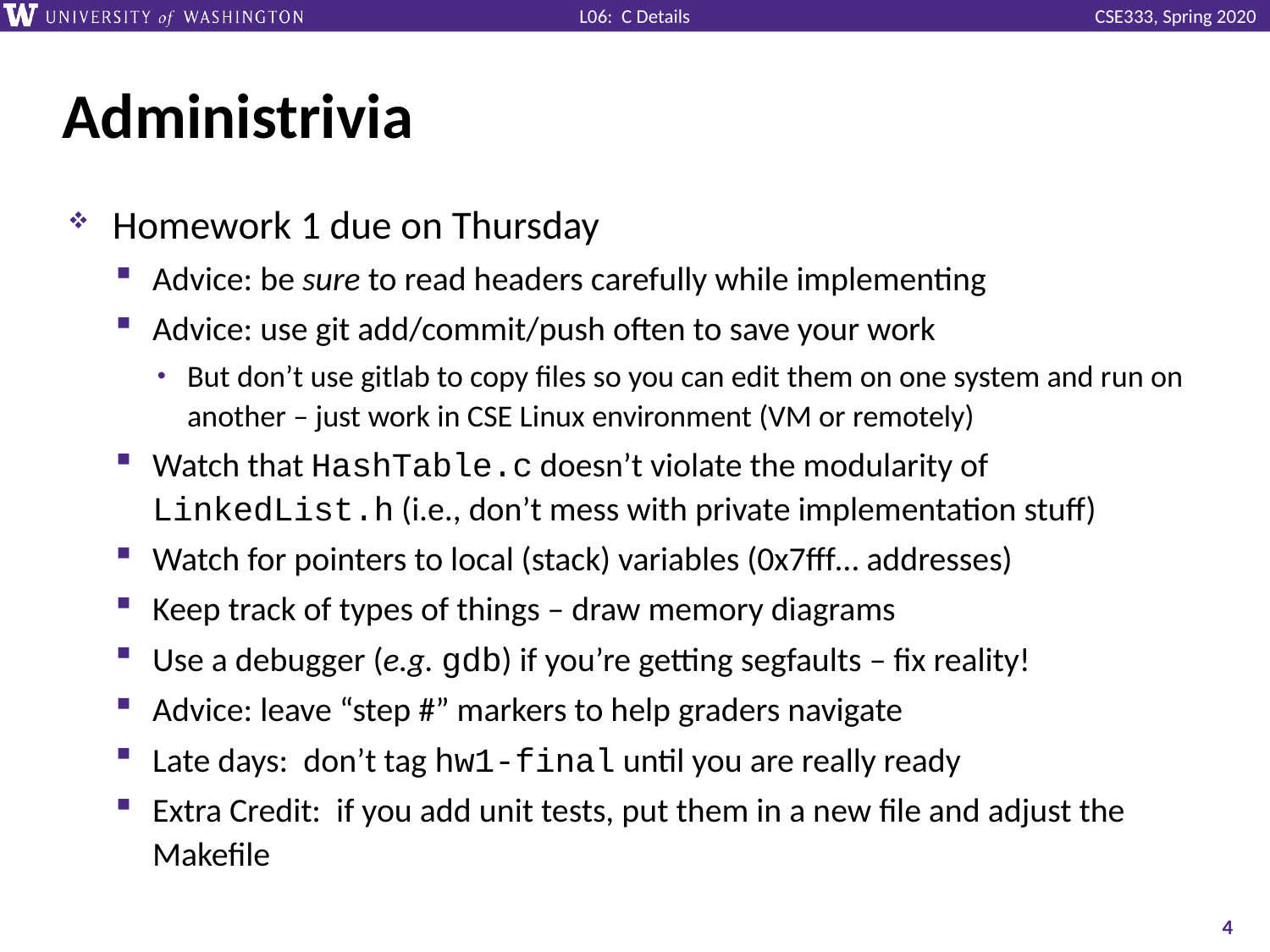

# Administrivia
Homework 1 due on Thursday
Advice: be sure to read headers carefully while implementing
Advice: use git add/commit/push often to save your work
But don’t use gitlab to copy files so you can edit them on one system and run on another – just work in CSE Linux environment (VM or remotely)
Watch that HashTable.c doesn’t violate the modularity of LinkedList.h (i.e., don’t mess with private implementation stuff)
Watch for pointers to local (stack) variables (0x7fff… addresses)
Keep track of types of things – draw memory diagrams
Use a debugger (e.g. gdb) if you’re getting segfaults – fix reality!
Advice: leave “step #” markers to help graders navigate
Late days:  don’t tag hw1-final until you are really ready
Extra Credit:  if you add unit tests, put them in a new file and adjust the Makefile
4